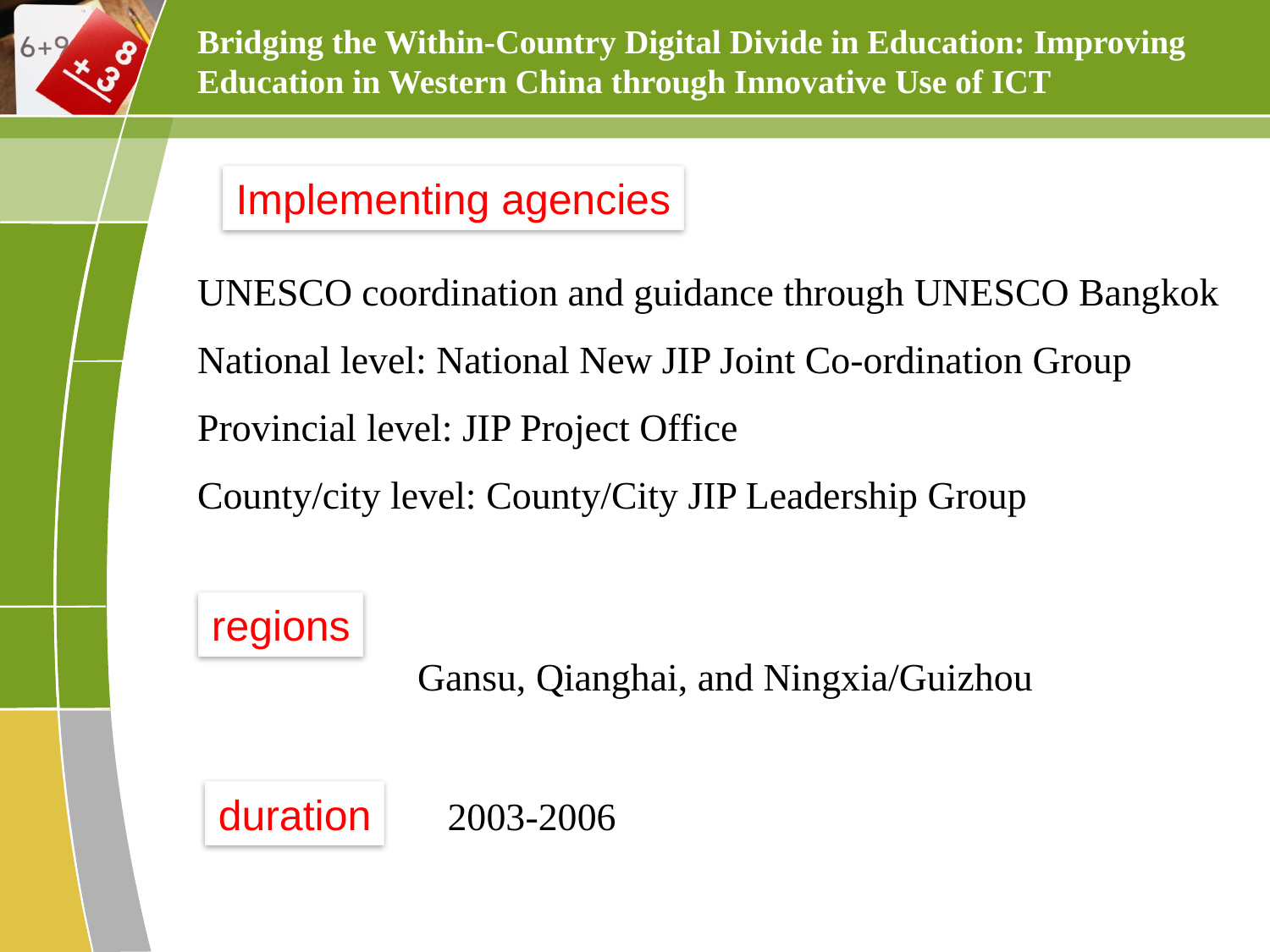

Bridging the Within-Country Digital Divide in Education: Improving Education in Western China through Innovative Use of ICT
Implementing agencies
UNESCO coordination and guidance through UNESCO Bangkok
National level: National New JIP Joint Co-ordination Group
Provincial level: JIP Project Office
County/city level: County/City JIP Leadership Group
regions
Gansu, Qianghai, and Ningxia/Guizhou
duration
2003-2006